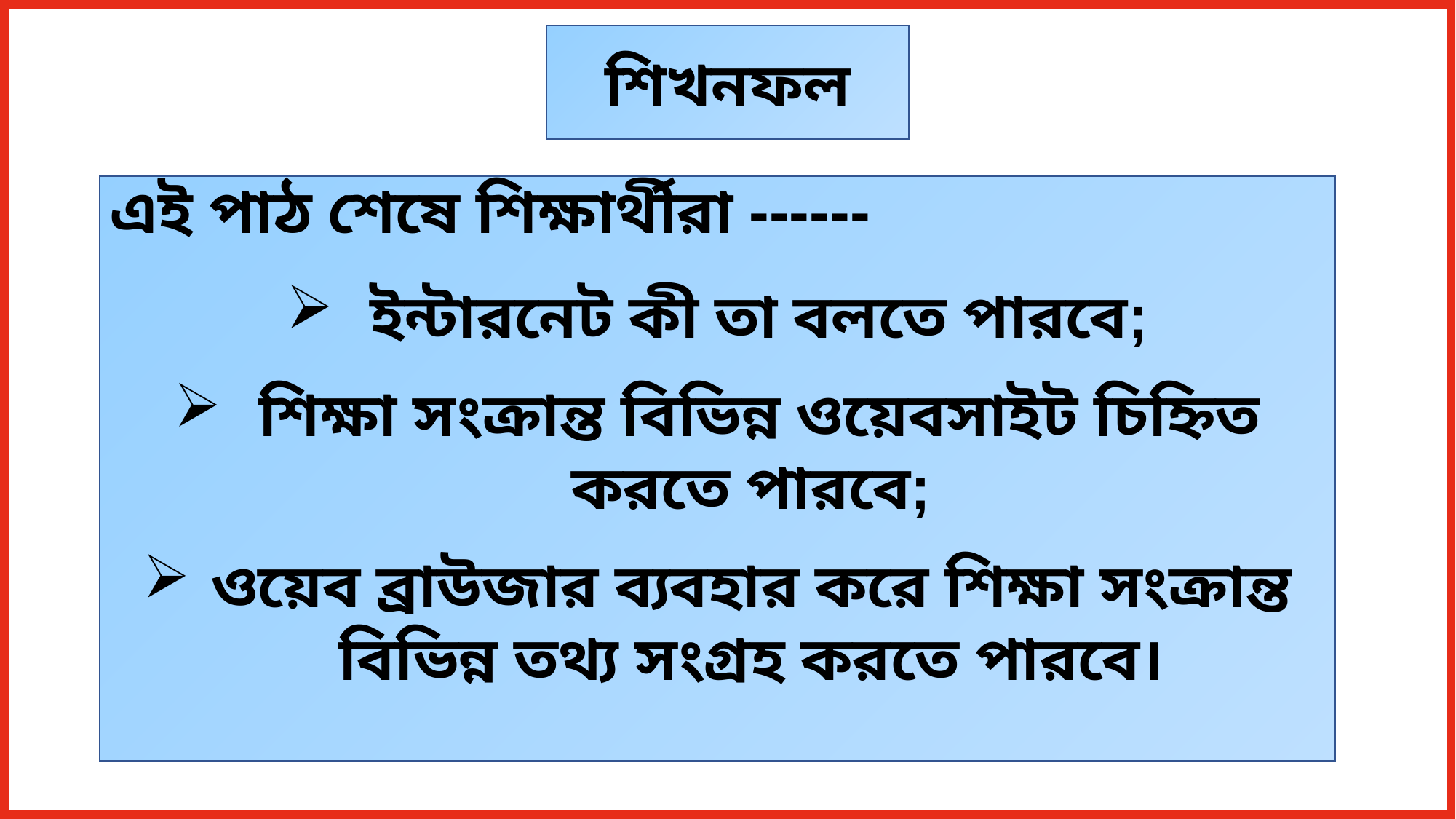

শিখনফল
এই পাঠ শেষে শিক্ষার্থীরা ------

 ইন্টারনেট কী তা বলতে পারবে;

 শিক্ষা সংক্রান্ত বিভিন্ন ওয়েবসাইট চিহ্নিত করতে পারবে;

ওয়েব ব্রাউজার ব্যবহার করে শিক্ষা সংক্রান্ত বিভিন্ন তথ্য সংগ্রহ করতে পারবে।